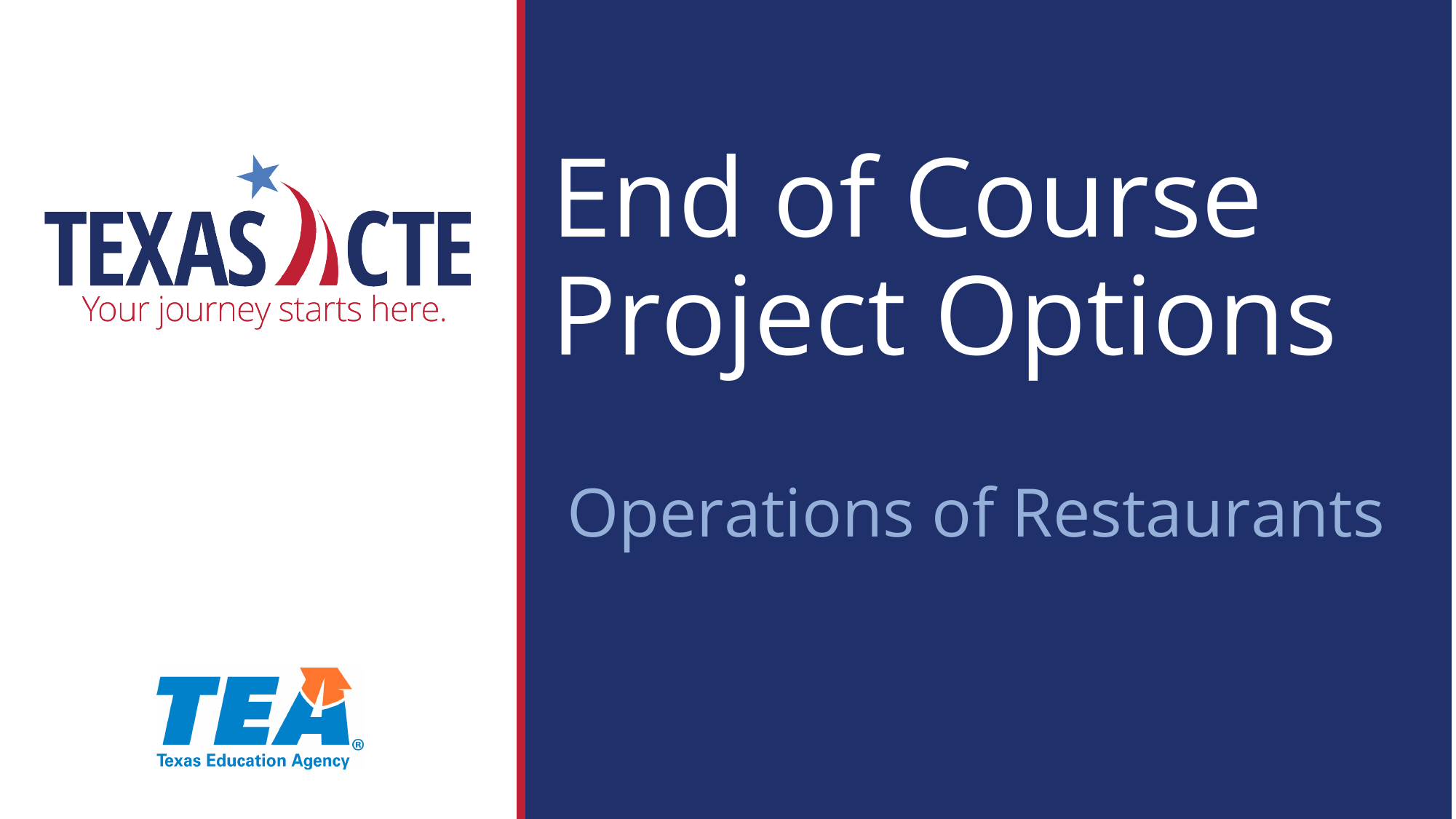

# End of Course Project Options
Operations of Restaurants